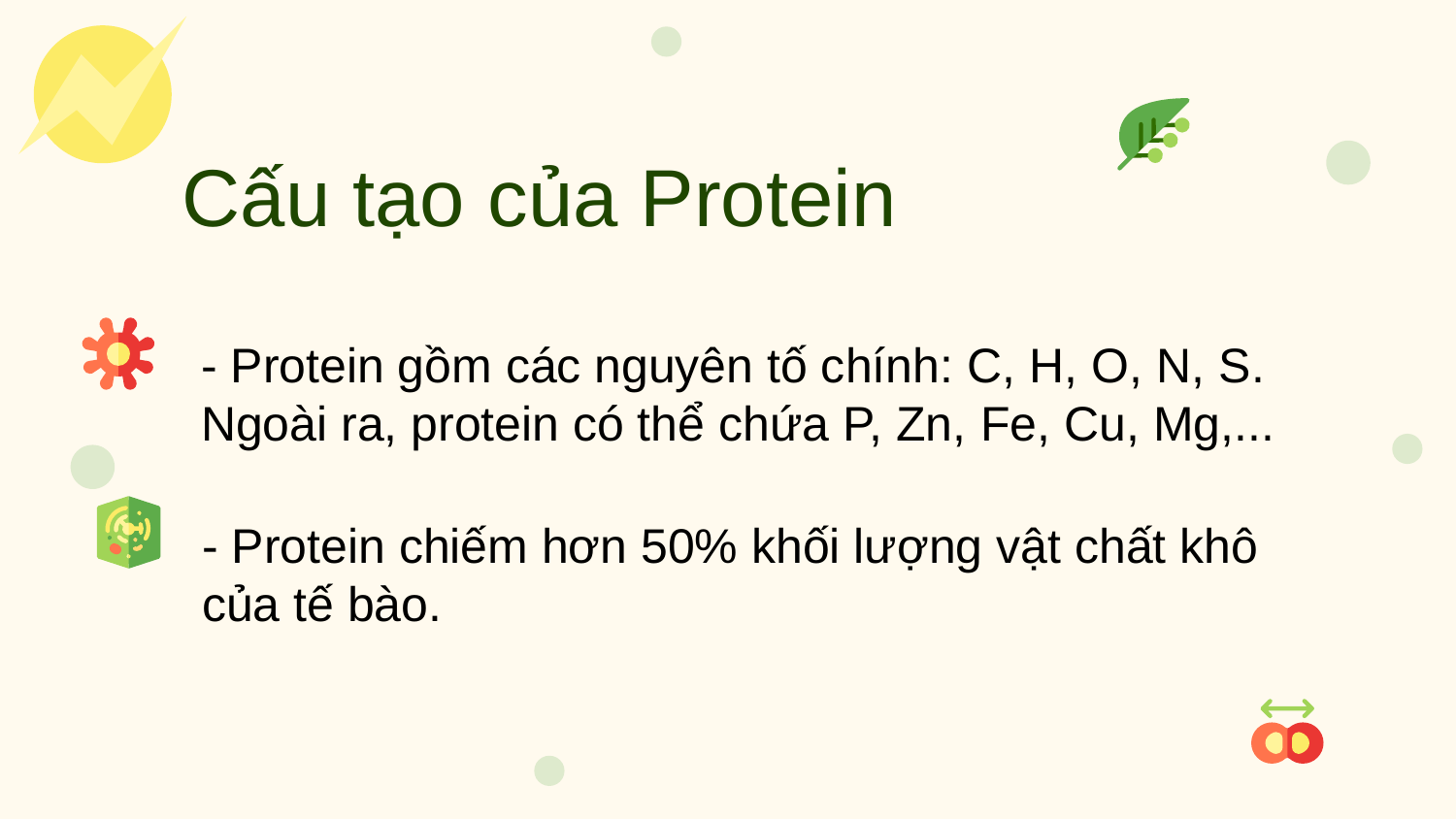

# Cấu tạo của Protein

- Protein gồm các nguyên tố chính: C, H, O, N, S. Ngoài ra, protein có thể chứa P, Zn, Fe, Cu, Mg,...

- Protein chiếm hơn 50% khối lượng vật chất khô của tế bào.